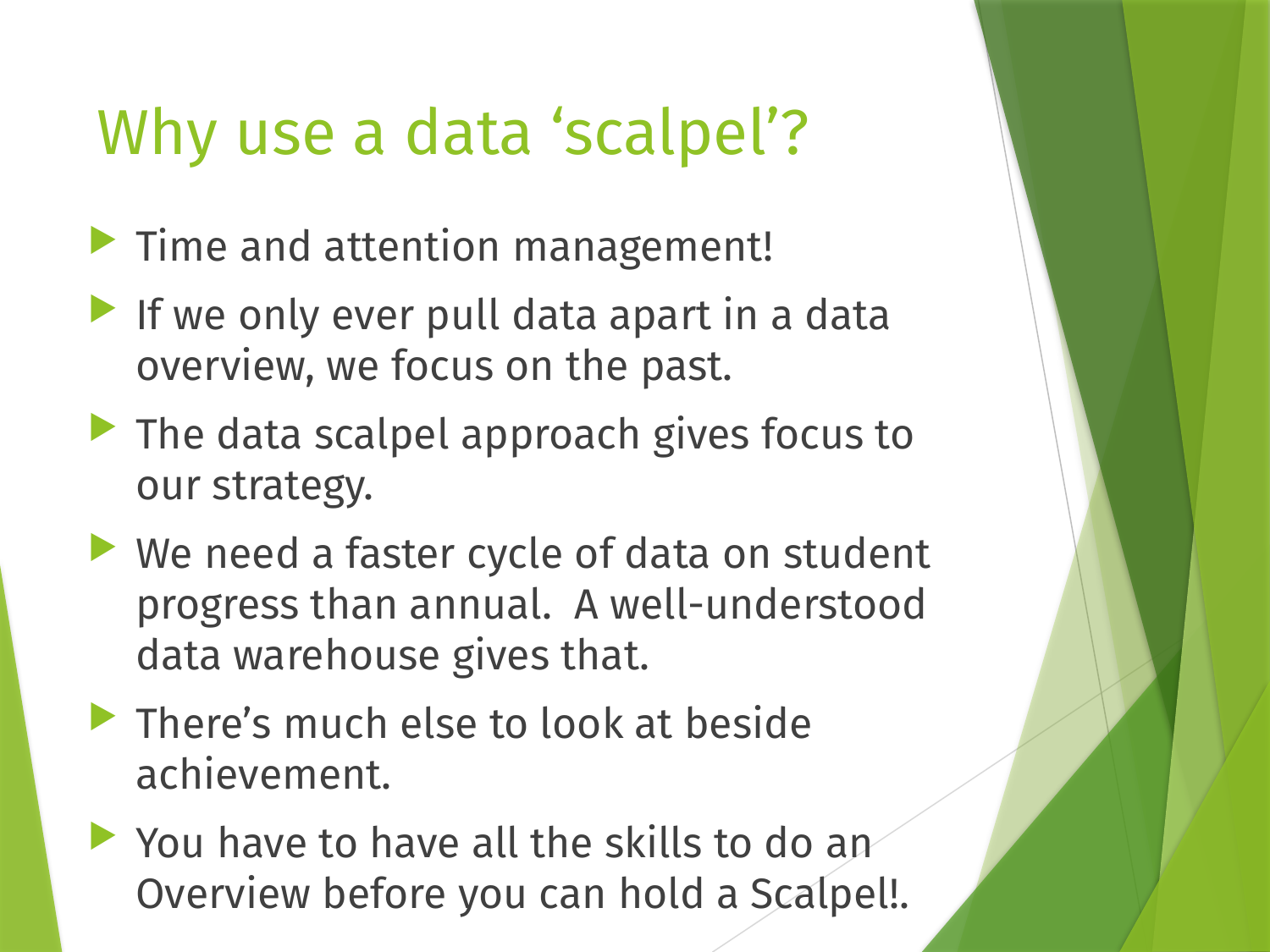

# Why use a data ‘scalpel’?
Time and attention management!
If we only ever pull data apart in a data overview, we focus on the past.
The data scalpel approach gives focus to our strategy.
We need a faster cycle of data on student progress than annual.  A well-understood data warehouse gives that.
There’s much else to look at beside achievement.
You have to have all the skills to do an Overview before you can hold a Scalpel!.